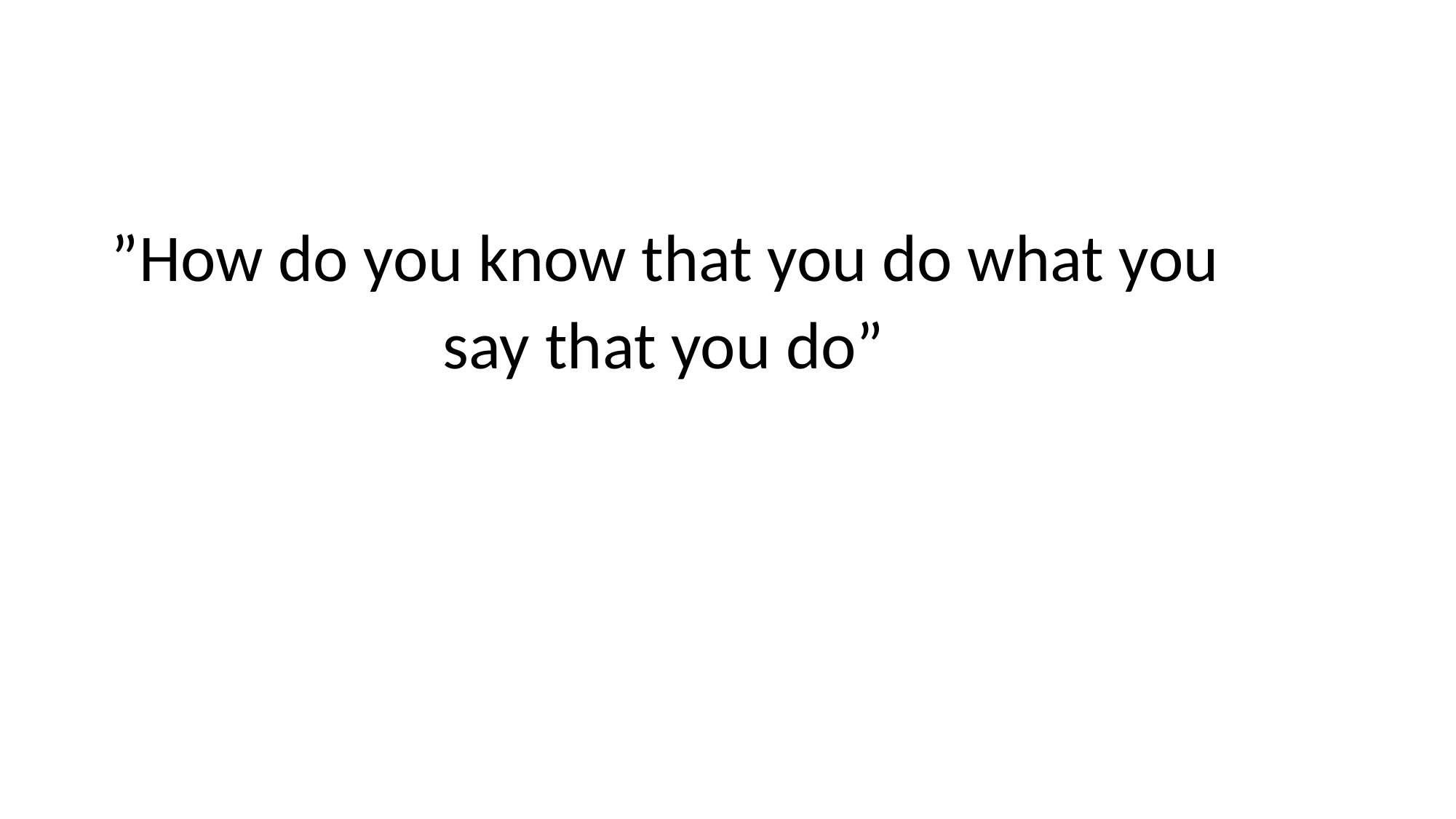

#
”How do you know that you do what you
                      say that you do”